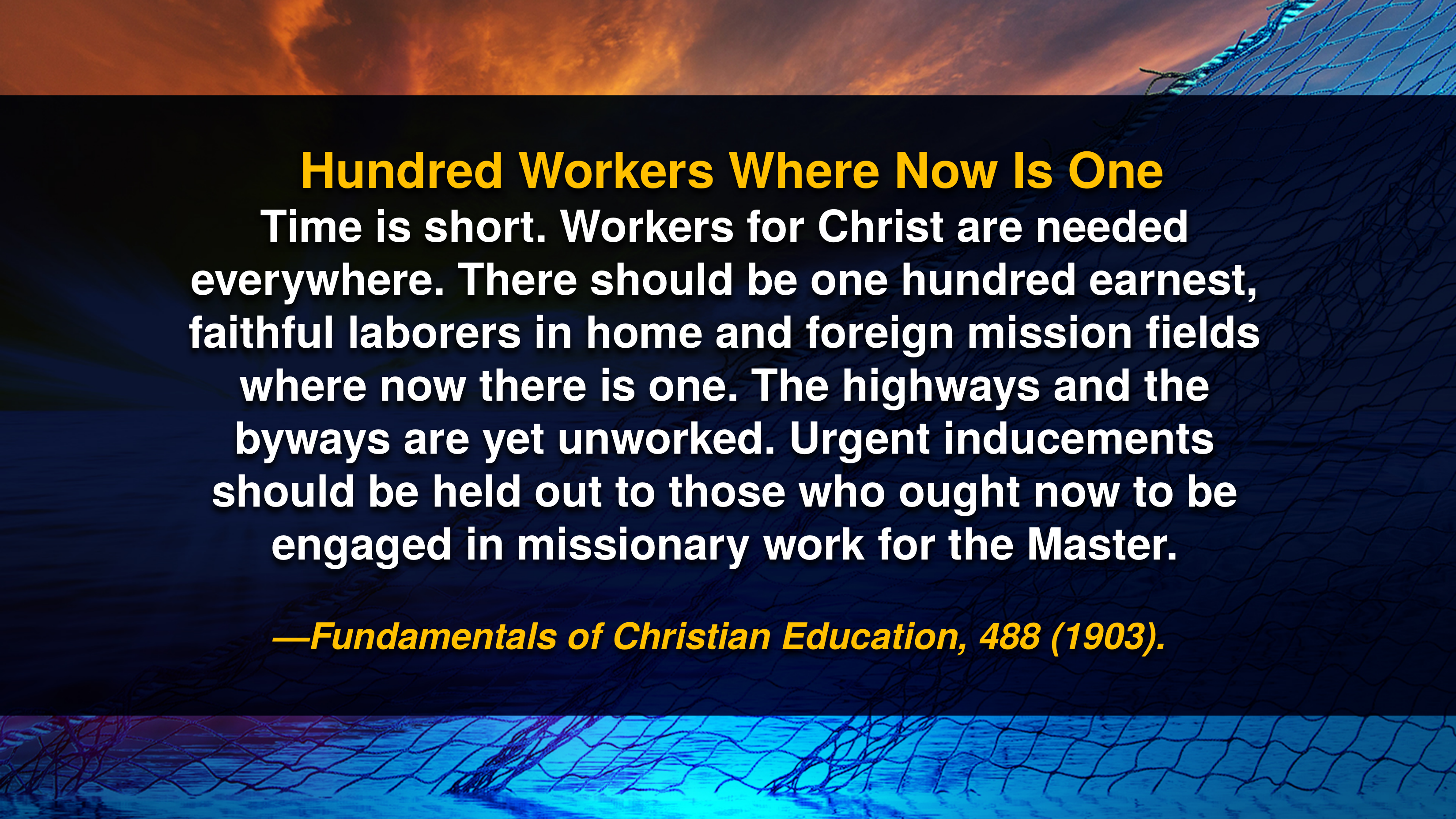

Hundred Workers Where Now Is One
Time is short. Workers for Christ are needed everywhere. There should be one hundred earnest, faithful laborers in home and foreign mission fields where now there is one. The highways and the byways are yet unworked. Urgent inducements should be held out to those who ought now to be engaged in missionary work for the Master.
—Fundamentals of Christian Education, 488 (1903).